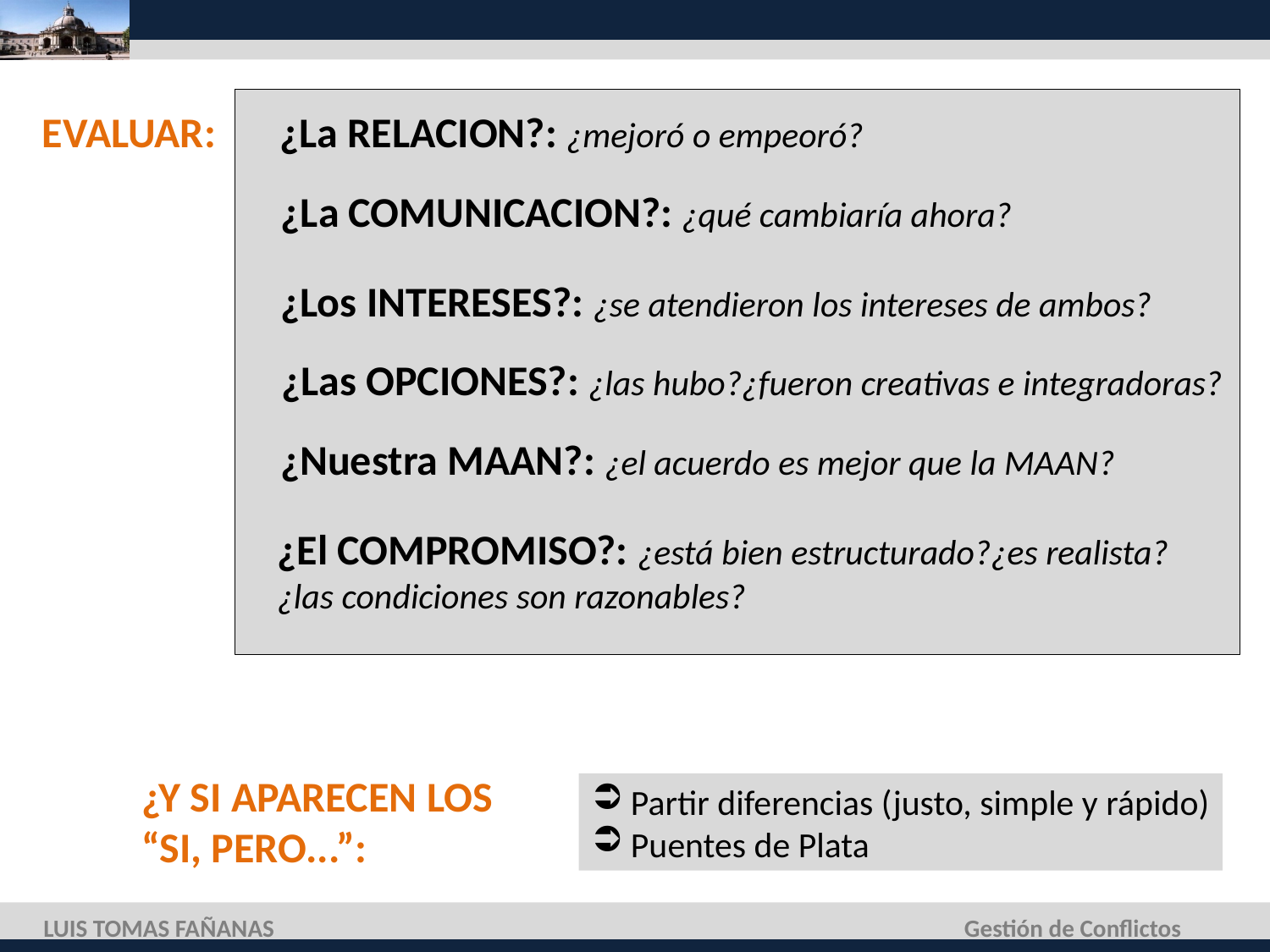

¿La RELACION?: ¿mejoró o empeoró?
¿La COMUNICACION?: ¿qué cambiaría ahora?
¿Los INTERESES?: ¿se atendieron los intereses de ambos?
¿Las OPCIONES?: ¿las hubo?¿fueron creativas e integradoras?
¿Nuestra MAAN?: ¿el acuerdo es mejor que la MAAN?
¿El COMPROMISO?: ¿está bien estructurado?¿es realista?¿las condiciones son razonables?
EVALUAR:
¿Y SI APARECEN LOS “SI, PERO...”:
 Partir diferencias (justo, simple y rápido)
 Puentes de Plata
LUIS TOMAS FAÑANAS
Gestión de Conflictos